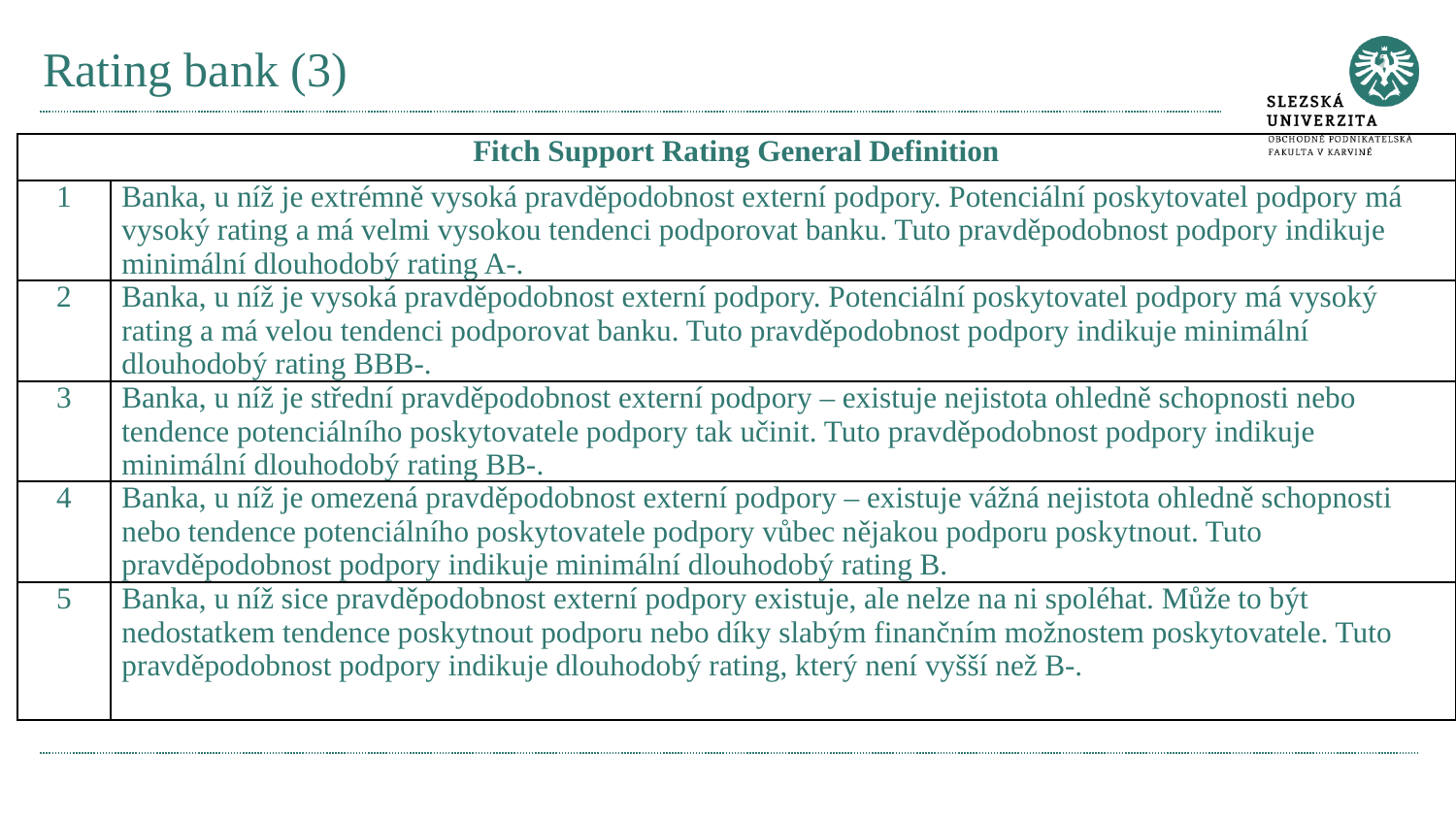

# Rating bank (3)
| Fitch Support Rating General Definition |  |
| --- | --- |
| 1 | Banka, u níž je extrémně vysoká pravděpodobnost externí podpory. Potenciální poskytovatel podpory má vysoký rating a má velmi vysokou tendenci podporovat banku. Tuto pravděpodobnost podpory indikuje minimální dlouhodobý rating A-. |
| 2 | Banka, u níž je vysoká pravděpodobnost externí podpory. Potenciální poskytovatel podpory má vysoký rating a má velou tendenci podporovat banku. Tuto pravděpodobnost podpory indikuje minimální dlouhodobý rating BBB-. |
| 3 | Banka, u níž je střední pravděpodobnost externí podpory – existuje nejistota ohledně schopnosti nebo tendence potenciálního poskytovatele podpory tak učinit. Tuto pravděpodobnost podpory indikuje minimální dlouhodobý rating BB-. |
| 4 | Banka, u níž je omezená pravděpodobnost externí podpory – existuje vážná nejistota ohledně schopnosti nebo tendence potenciálního poskytovatele podpory vůbec nějakou podporu poskytnout. Tuto pravděpodobnost podpory indikuje minimální dlouhodobý rating B. |
| 5 | Banka, u níž sice pravděpodobnost externí podpory existuje, ale nelze na ni spoléhat. Může to být nedostatkem tendence poskytnout podporu nebo díky slabým finančním možnostem poskytovatele. Tuto pravděpodobnost podpory indikuje dlouhodobý rating, který není vyšší než B-. |